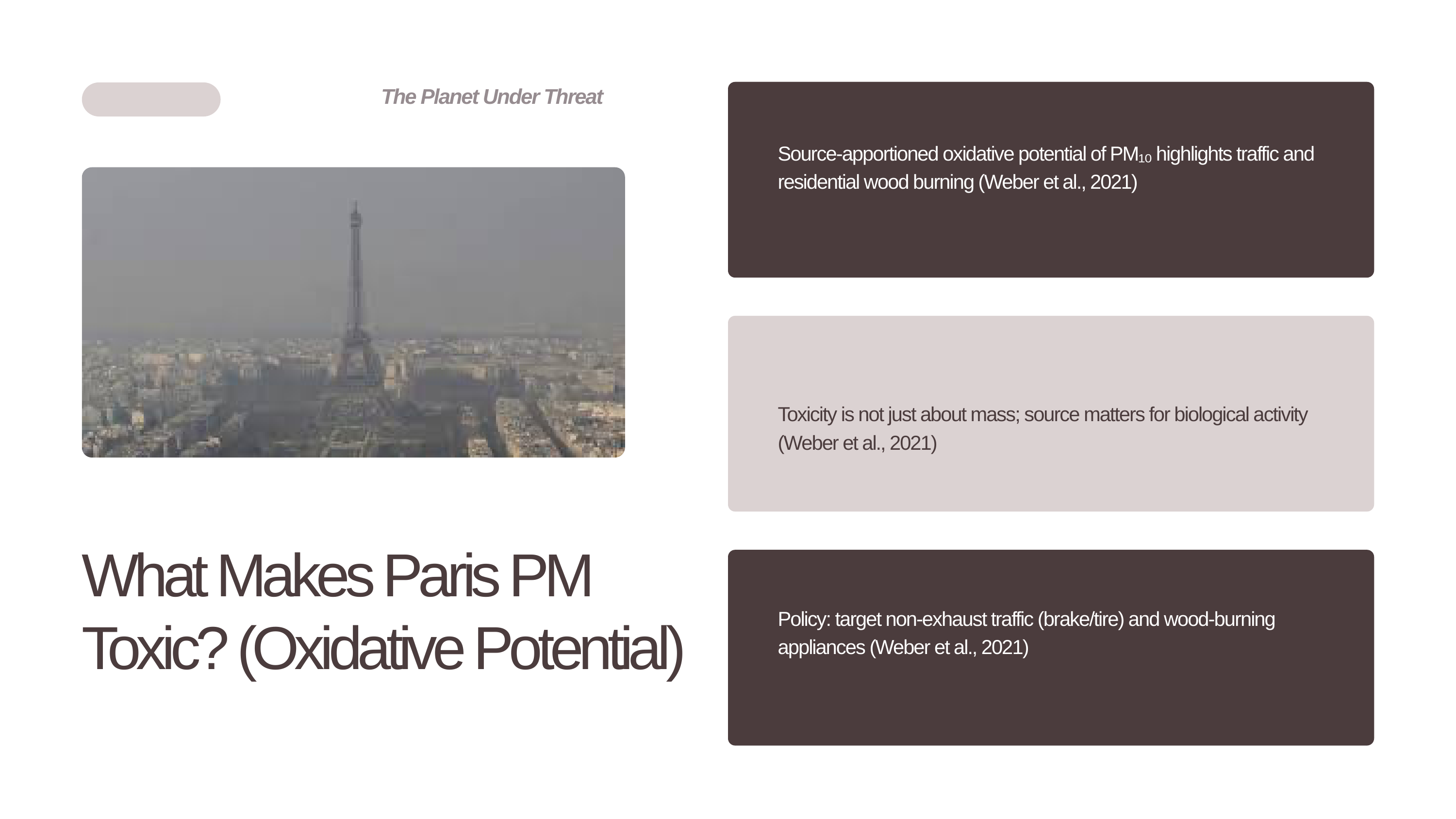

The Planet Under Threat

Source-apportioned oxidative potential of PM₁₀ highlights traffic and residential wood burning (Weber et al., 2021)

Toxicity is not just about mass; source matters for biological activity (Weber et al., 2021)
What Makes Paris PM Toxic? (Oxidative Potential)

Policy: target non-exhaust traffic (brake/tire) and wood-burning appliances (Weber et al., 2021)